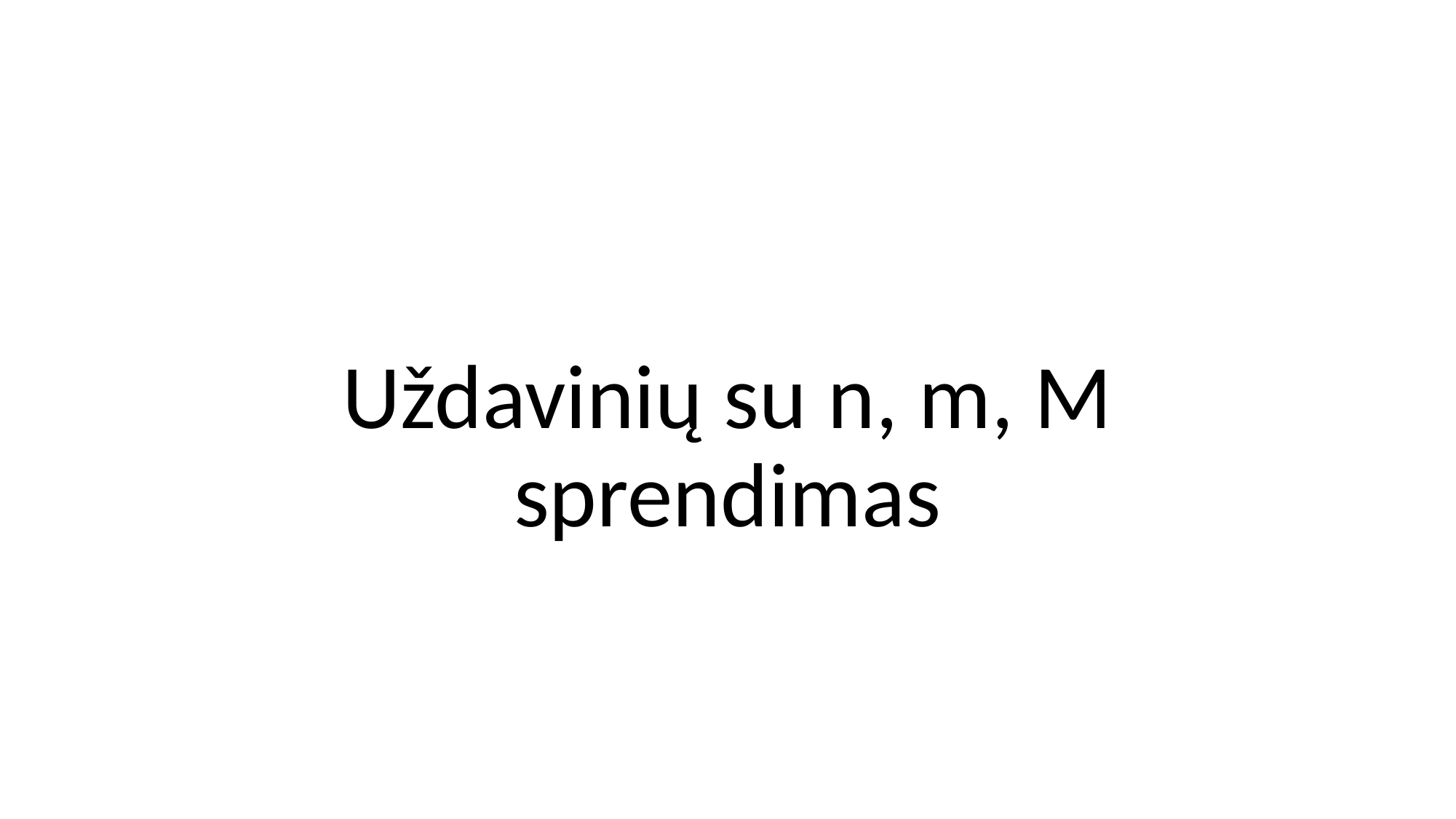

# Uždavinių su n, m, M sprendimas